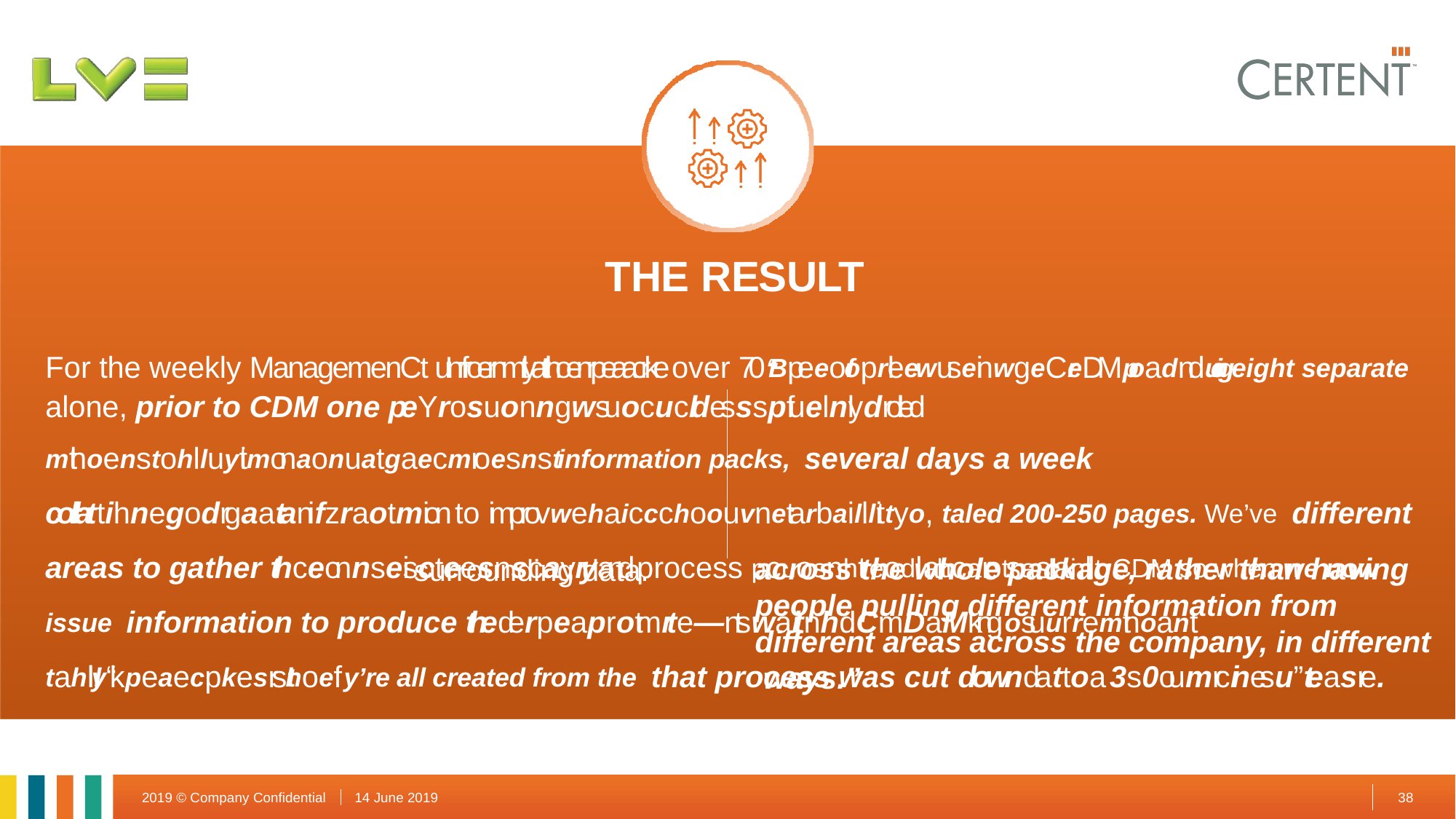

For the weekly ManagemenCt uInrfroernmtlyattihoenrpeaacrke over 70“Bpeeofoprlee wuseinwgeCreDMproadnducing eight separate  alone, prior to CDM one peYrosuonngwsuocucldessspfuelnlydrolled mthoenstohlluytimonaonuatgaecmroesnst information packs,  several days a week collattihnegodrgaatanifzraotmion to improvwehaiccchoouvnetarbailllittyo, taled 200-250 pages. We’ve  different areas to gather thceonnseiscteesnscay,ryand process pcuosnhtreodl athcarot sasll ainllto CDM so when we now issue  information to produce thederpeaprotmrte—ntswaitnhdCmDaMking osuurremthoant tahllly“kpeaecpkesrsthoef y’re all created from the  that process was cut downdattoa 3s0oumrcinesu”teasre. aware osfatmheeirprelascpeo,nwsiibthilitcieosnsistent data appearing
# THE RESULT

across the whole package, rather than having  people pulling different information from  different areas across the company, in different  ways.”
surrounding data.

14 June 2019
38
2019 © Company Confidential